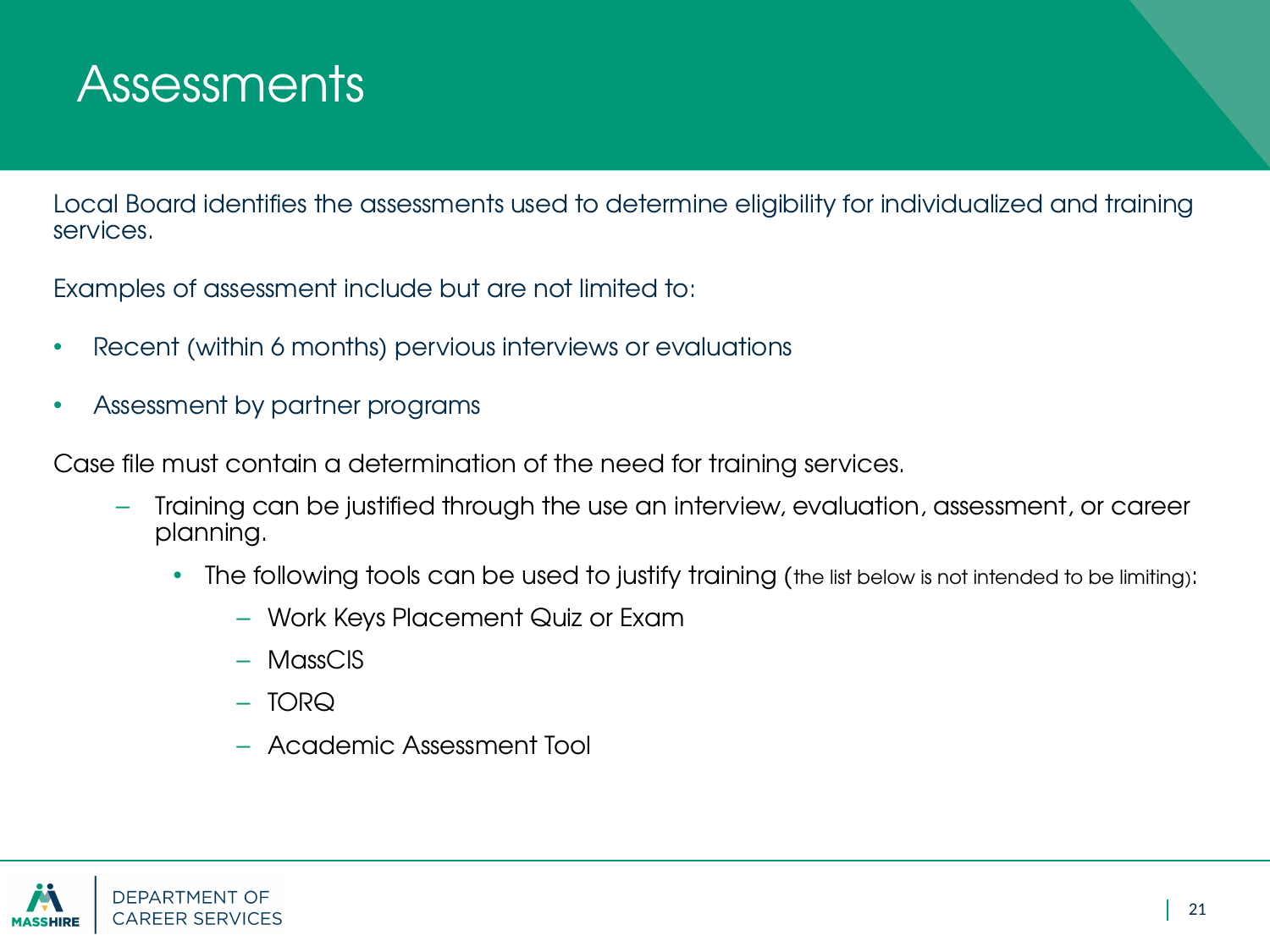

# Assessments
Local Board identifies the assessments used to determine eligibility for individualized and training services.
Examples of assessment include but are not limited to:
Recent (within 6 months) pervious interviews or evaluations
Assessment by partner programs
Case file must contain a determination of the need for training services.
Training can be justified through the use an interview, evaluation, assessment, or career planning.
The following tools can be used to justify training (the list below is not intended to be limiting):
Work Keys Placement Quiz or Exam
MassCIS
TORQ
Academic Assessment Tool

21